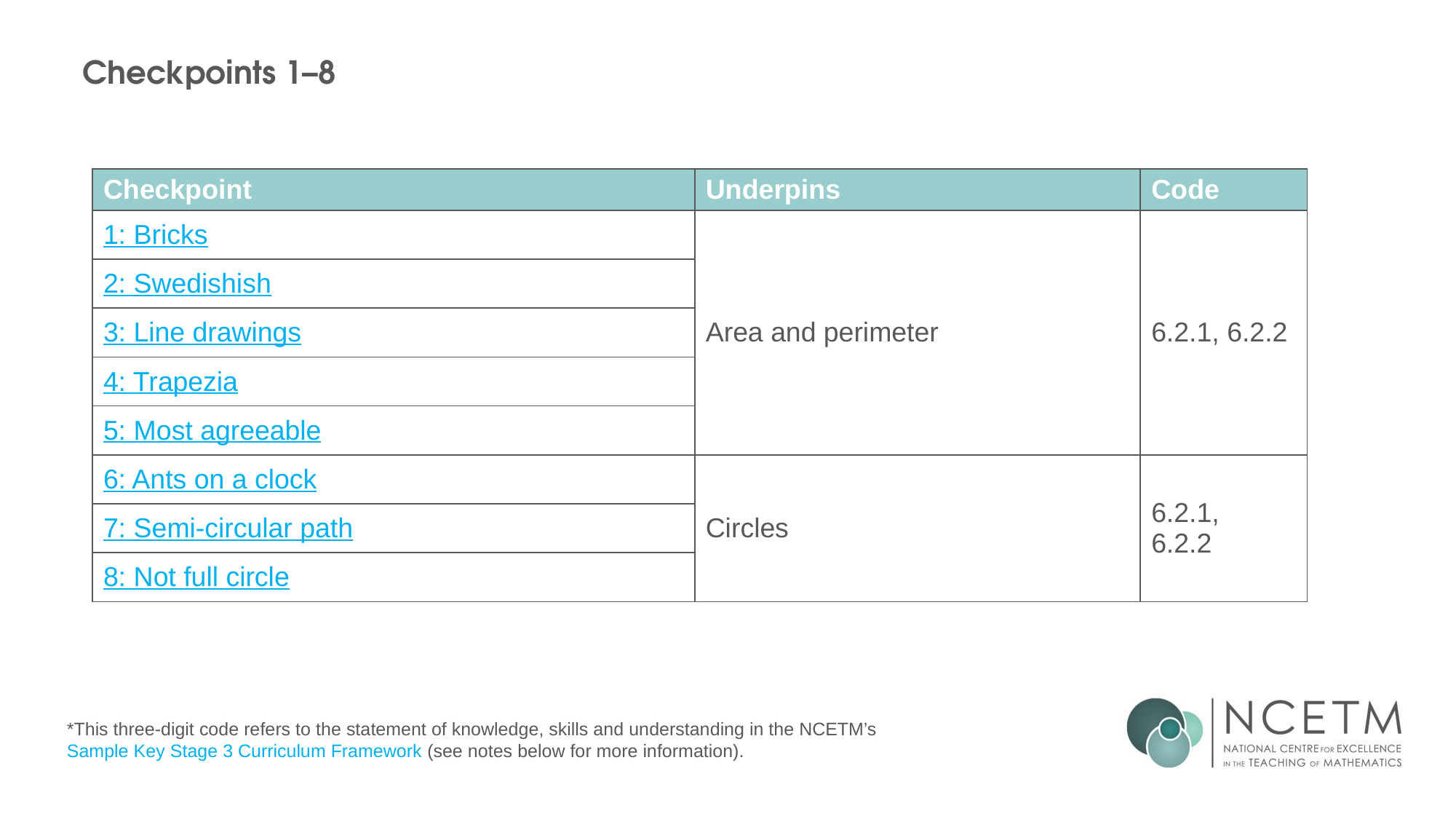

# Checkpoints 1–8
| Checkpoint | Underpins | Code |
| --- | --- | --- |
| 1: Bricks | Area and perimeter | 6.2.1, 6.2.2 |
| 2: Swedishish |  |  |
| 3: Line drawings |  |  |
| 4: Trapezia |  |  |
| 5: Most agreeable | Understand place value in decimals, including recognising exponent and fractional representations of the column headings | 1.1.1.2 |
| 6: Ants on a clock | Circles | 6.2.1, 6.2.2 |
| 7: Semi-circular path |  |  |
| 8: Not full circle |  |  |
*This three-digit code refers to the statement of knowledge, skills and understanding in the NCETM’s Sample Key Stage 3 Curriculum Framework (see notes below for more information).